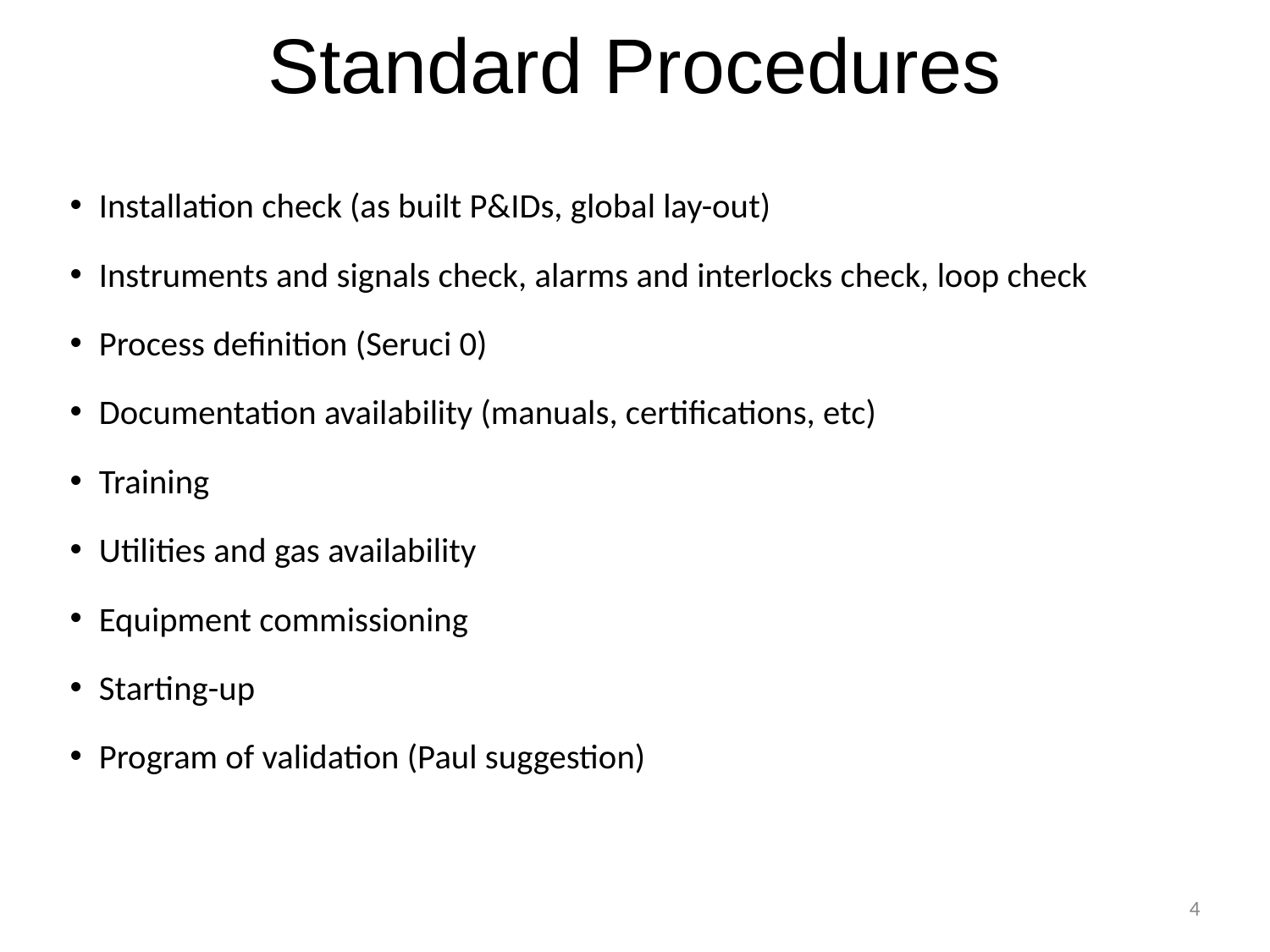

# Standard Procedures
Installation check (as built P&IDs, global lay-out)
Instruments and signals check, alarms and interlocks check, loop check
Process definition (Seruci 0)
Documentation availability (manuals, certifications, etc)
Training
Utilities and gas availability
Equipment commissioning
Starting-up
Program of validation (Paul suggestion)
4